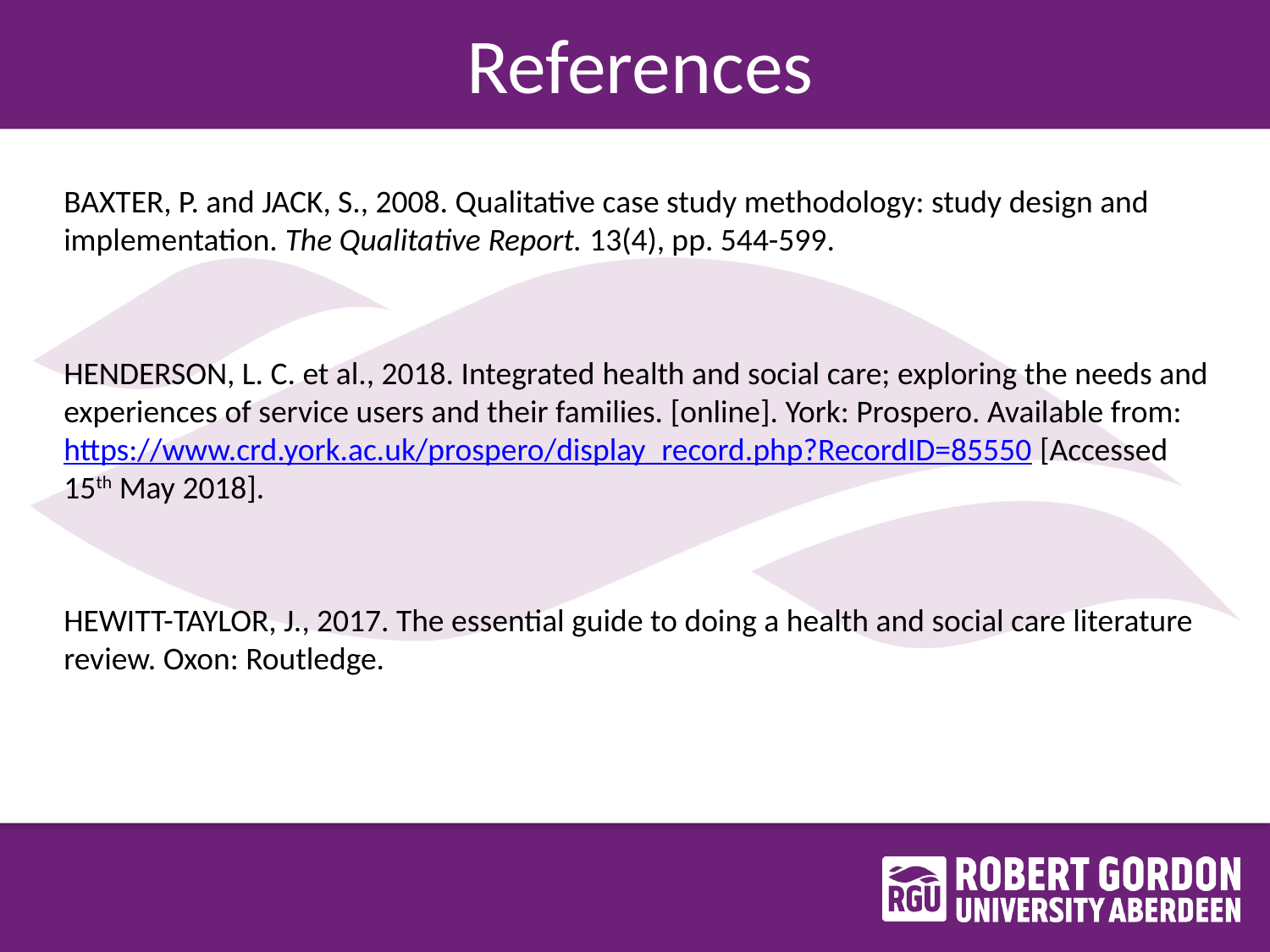

# References
BAXTER, P. and JACK, S., 2008. Qualitative case study methodology: study design and implementation. The Qualitative Report. 13(4), pp. 544-599.

HENDERSON, L. C. et al., 2018. Integrated health and social care; exploring the needs and experiences of service users and their families. [online]. York: Prospero. Available from: https://www.crd.york.ac.uk/prospero/display_record.php?RecordID=85550 [Accessed 15th May 2018].

HEWITT-TAYLOR, J., 2017. The essential guide to doing a health and social care literature review. Oxon: Routledge.